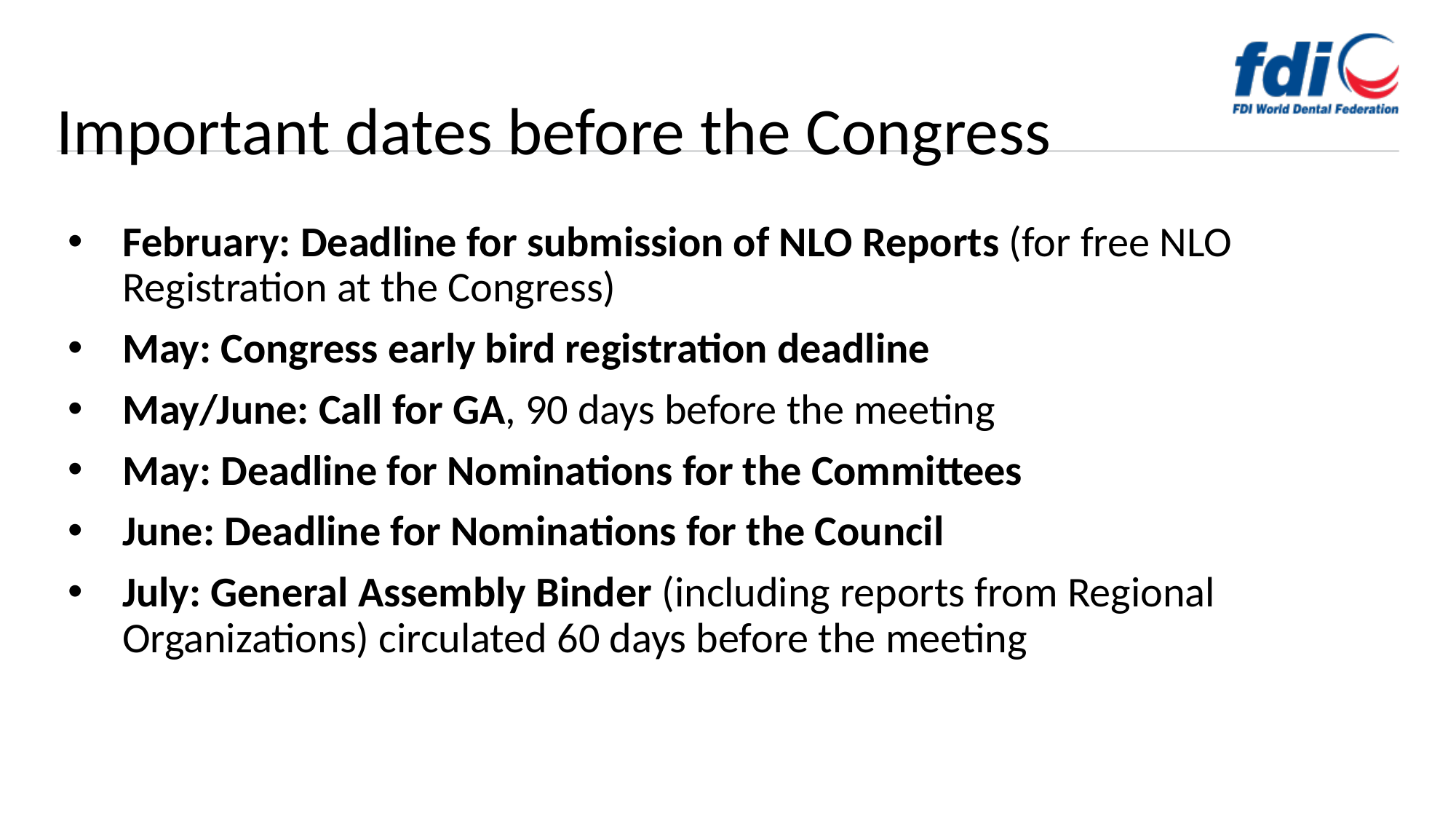

# Important dates before the Congress
February: Deadline for submission of NLO Reports (for free NLO Registration at the Congress)
May: Congress early bird registration deadline
May/June: Call for GA, 90 days before the meeting
May: Deadline for Nominations for the Committees
June: Deadline for Nominations for the Council
July: General Assembly Binder (including reports from Regional Organizations) circulated 60 days before the meeting